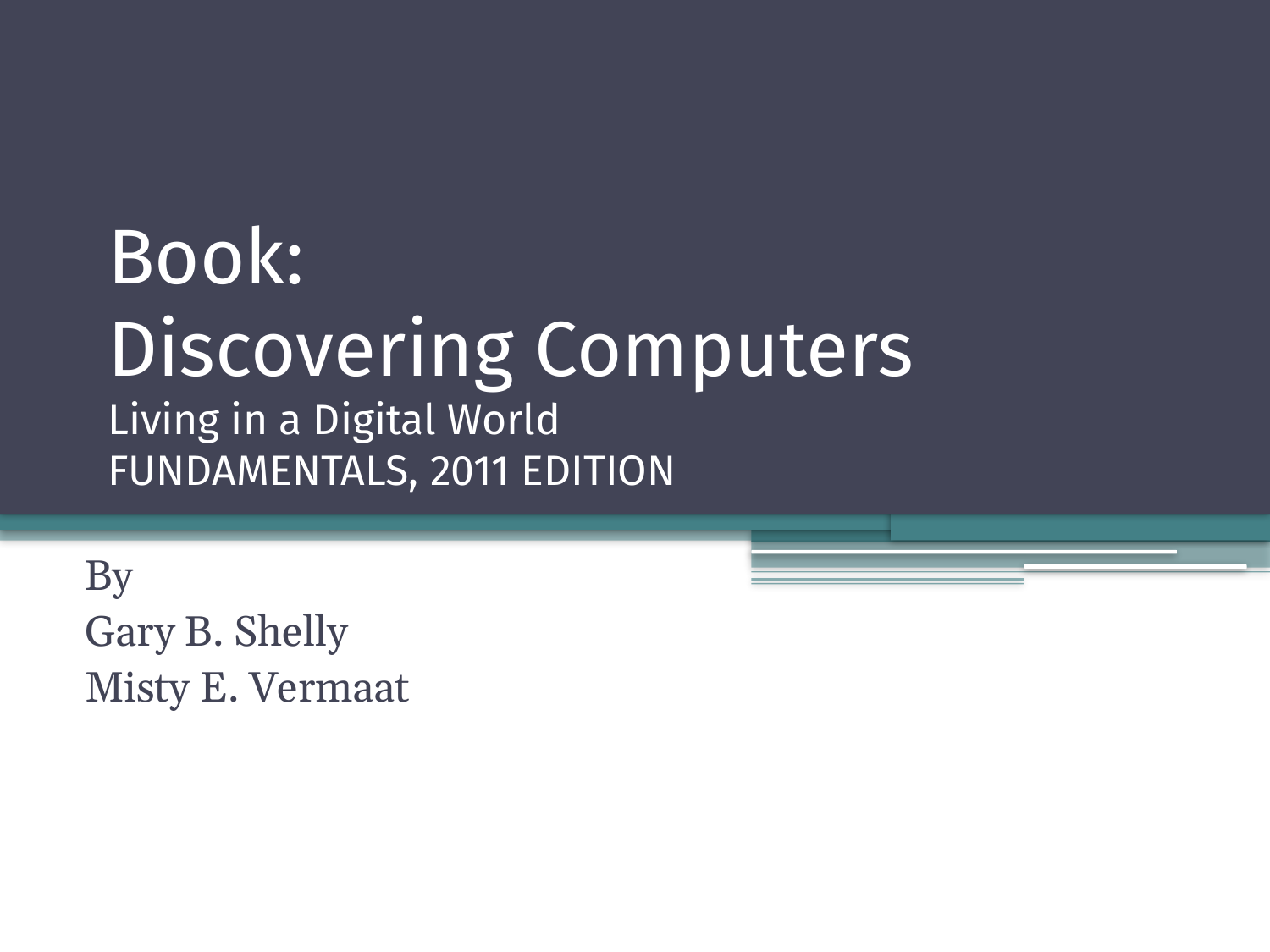

# Book: Discovering Computers Living in a Digital World FUNDAMENTALS, 2011 EDITION
By
Gary B. Shelly
Misty E. Vermaat